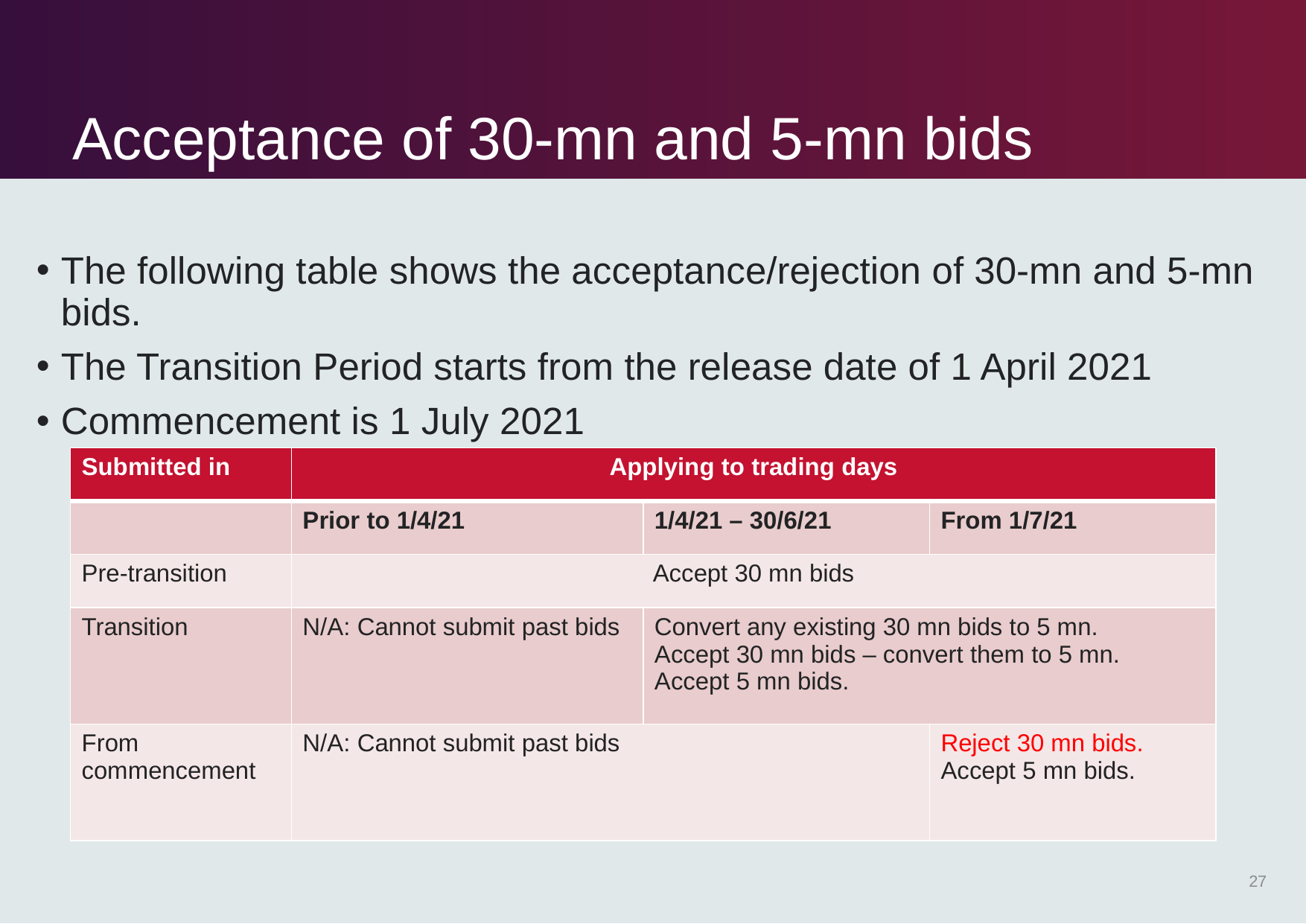

# Acceptance of 30-mn and 5-mn bids
The following table shows the acceptance/rejection of 30-mn and 5-mn bids.
The Transition Period starts from the release date of 1 April 2021
Commencement is 1 July 2021

| Submitted in | Applying to trading days |  |  |
| --- | --- | --- | --- |
|  | Prior to 1/4/21 | 1/4/21 – 30/6/21 | From 1/7/21 |
| Pre-transition | Accept 30 mn bids |  |  |
| Transition | N/A: Cannot submit past bids | Convert any existing 30 mn bids to 5 mn. Accept 30 mn bids – convert them to 5 mn. Accept 5 mn bids. |  |
| From commencement | N/A: Cannot submit past bids |  | Reject 30 mn bids. Accept 5 mn bids. |
27